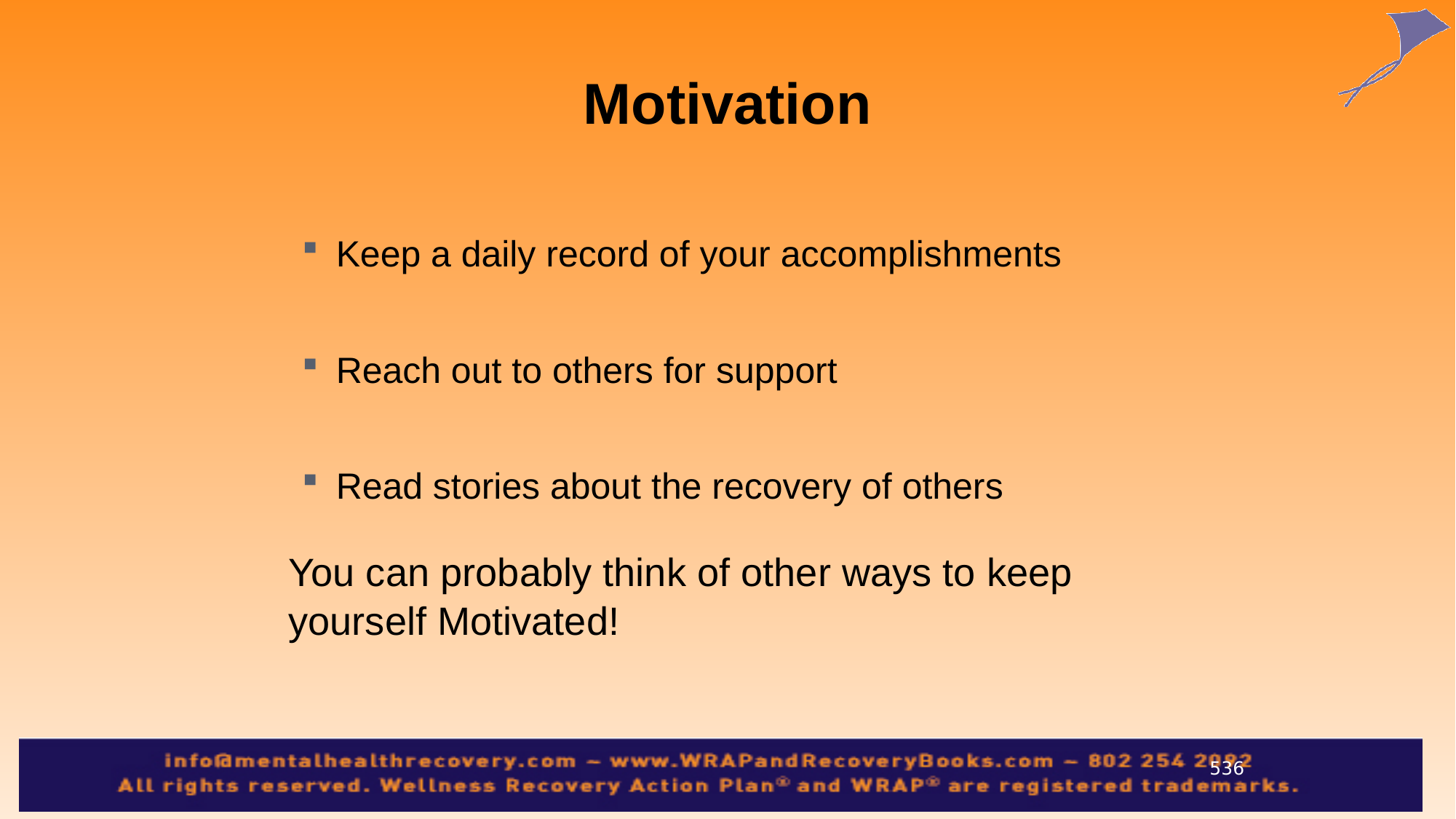

# Motivation
Keep a daily record of your accomplishments

Reach out to others for support

Read stories about the recovery of others

	You can probably think of other ways to keep yourself Motivated!
536